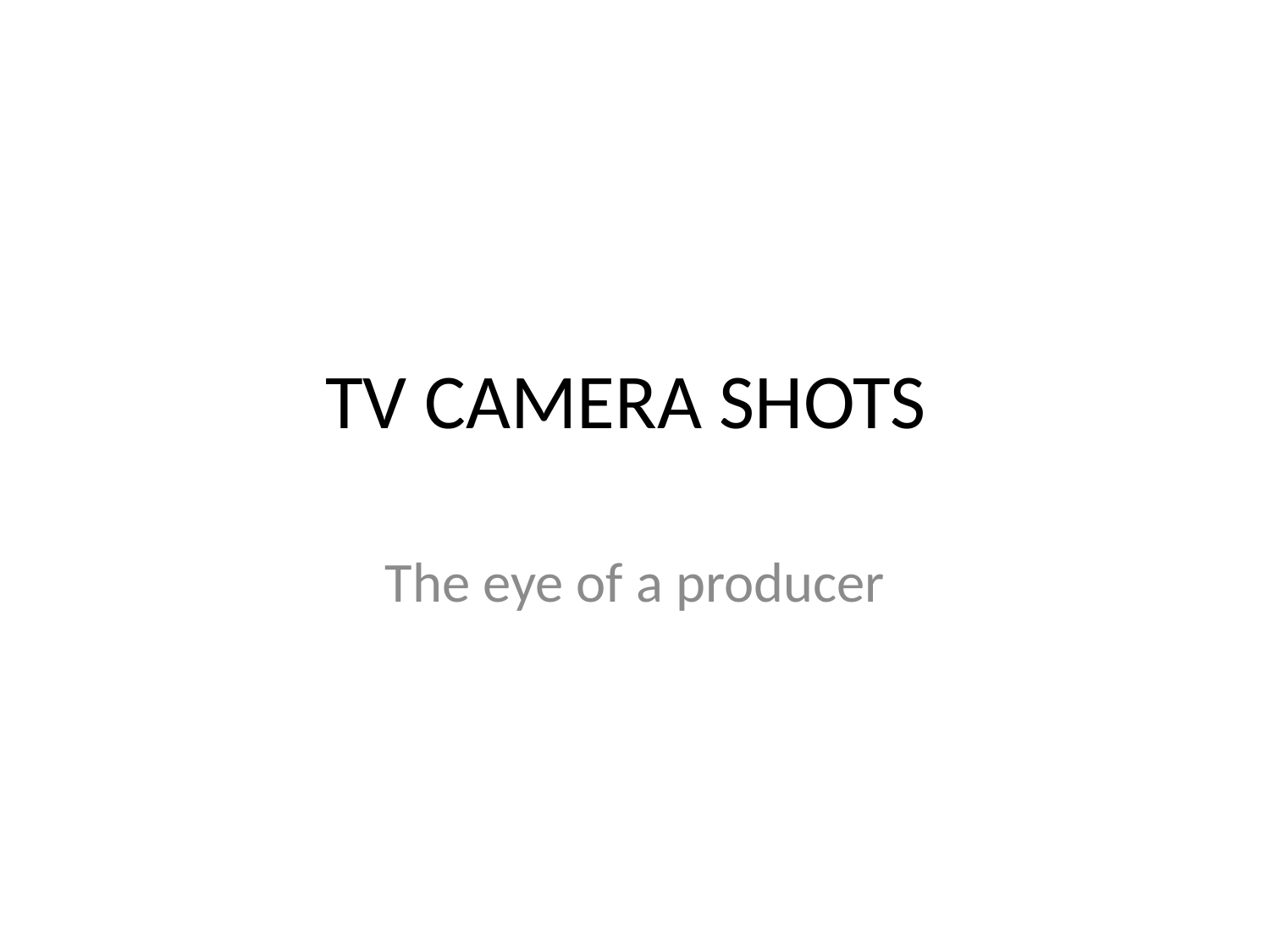

# TV CAMERA SHOTS
The eye of a producer